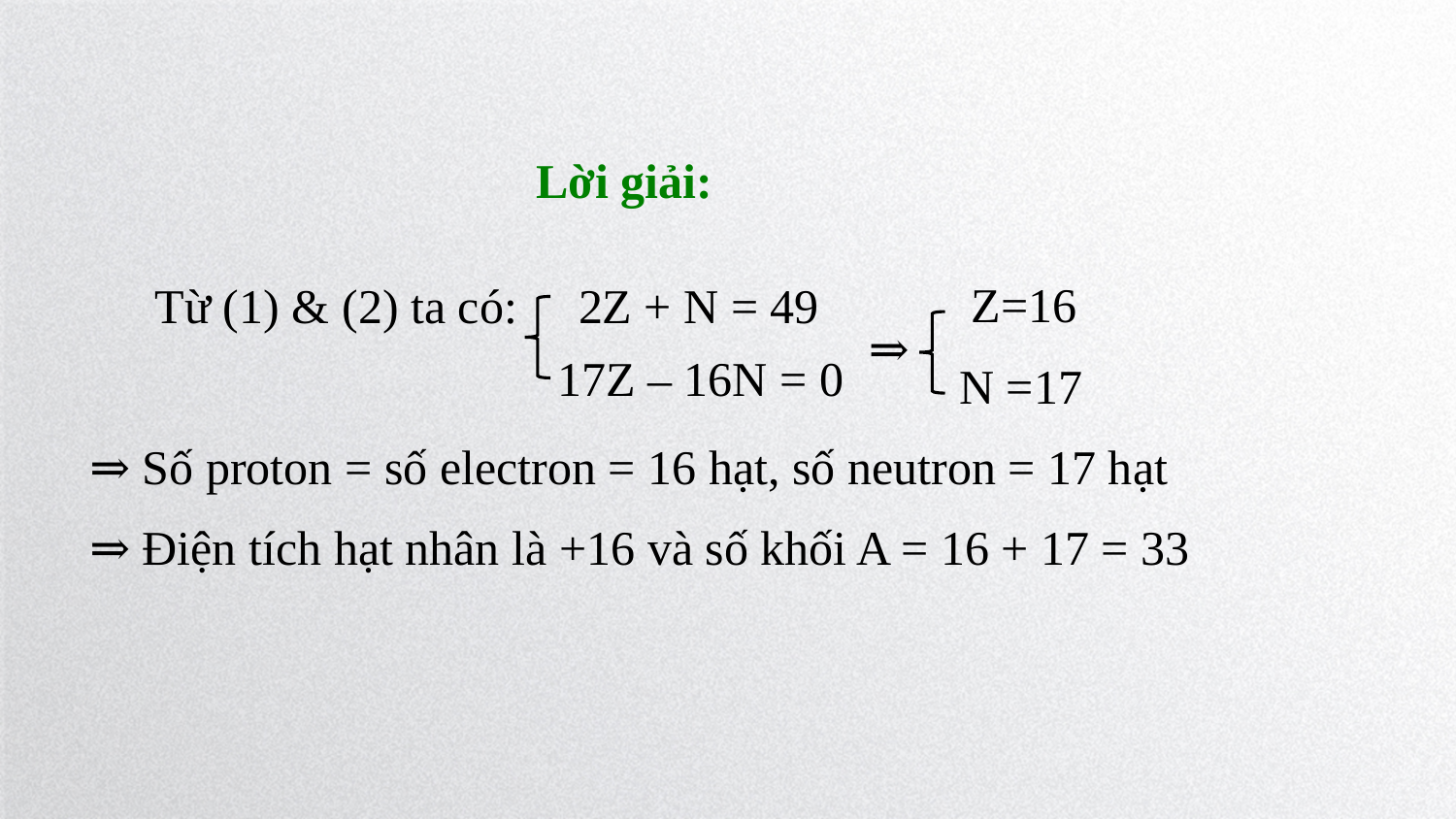

Lời giải:
 Z=16
Từ (1) & (2) ta có:     2Z + N = 49

⇒

17Z – 16N = 0
N =17
⇒ Số proton = số electron = 16 hạt, số neutron = 17 hạt
⇒ Điện tích hạt nhân là +16 và số khối A = 16 + 17 = 33